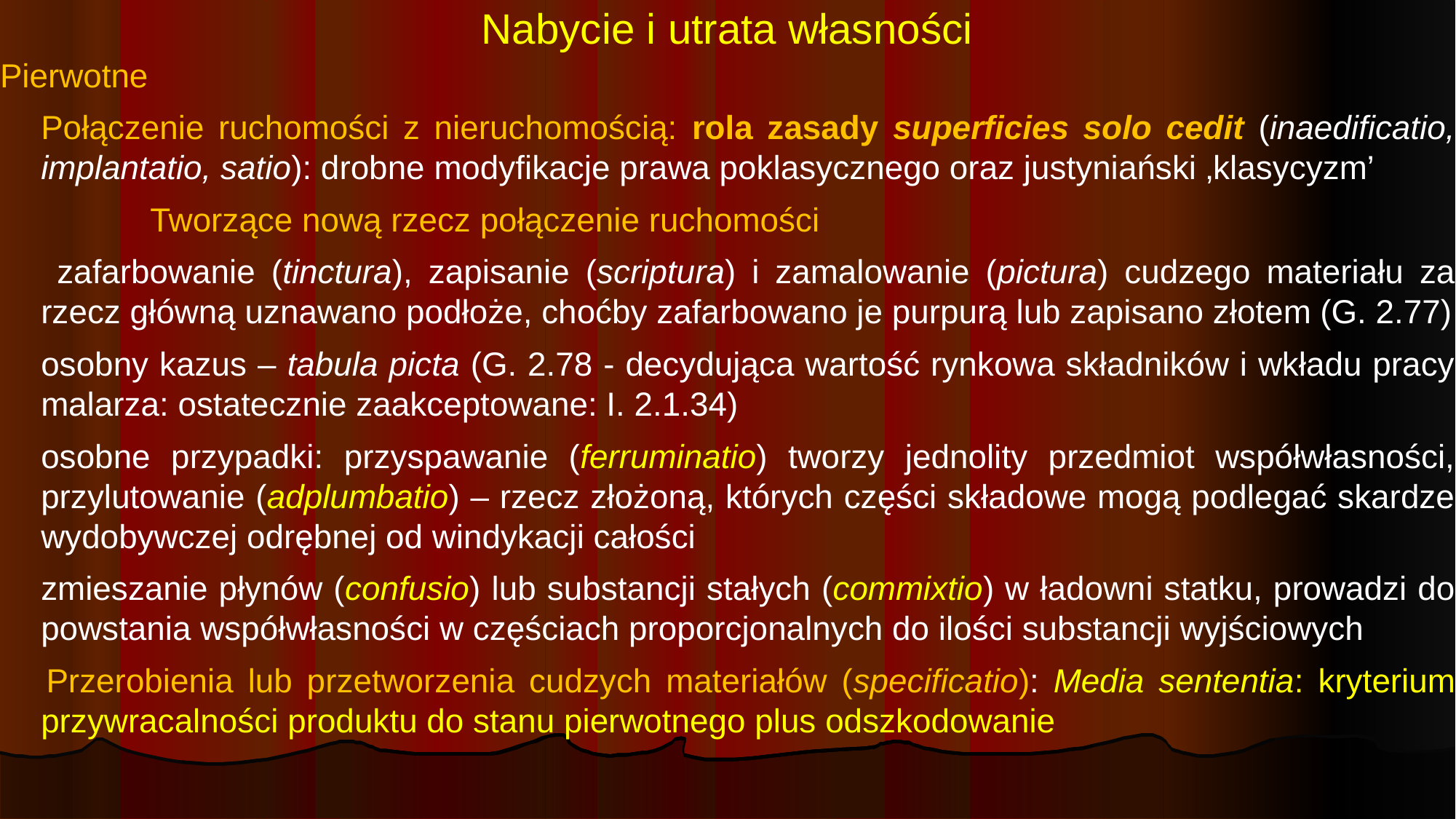

# Nabycie i utrata własności
Pierwotne
	Połączenie ruchomości z nieruchomością: rola zasady superficies solo cedit (inaedificatio, implantatio, satio): drobne modyfikacje prawa poklasycznego oraz justyniański ‚klasycyzm’
		Tworzące nową rzecz połączenie ruchomości
	 zafarbowanie (tinctura), zapisanie (scriptura) i zamalowanie (pictura) cudzego materiału za rzecz główną uznawano podłoże, choćby zafarbowano je purpurą lub zapisano złotem (G. 2.77)
	osobny kazus – tabula picta (G. 2.78 - decydująca wartość rynkowa składników i wkładu pracy malarza: ostatecznie zaakceptowane: I. 2.1.34)
	osobne przypadki: przyspawanie (ferruminatio) tworzy jednolity przedmiot współwłasności, przylutowanie (adplumbatio) – rzecz złożoną, których części składowe mogą podlegać skardze wydobywczej odrębnej od windykacji całości
	zmieszanie płynów (confusio) lub substancji stałych (commixtio) w ładowni statku, prowadzi do powstania współwłasności w częściach proporcjonalnych do ilości substancji wyjściowych
 	Przerobienia lub przetworzenia cudzych materiałów (specificatio): Media sententia: kryterium przywracalności produktu do stanu pierwotnego plus odszkodowanie